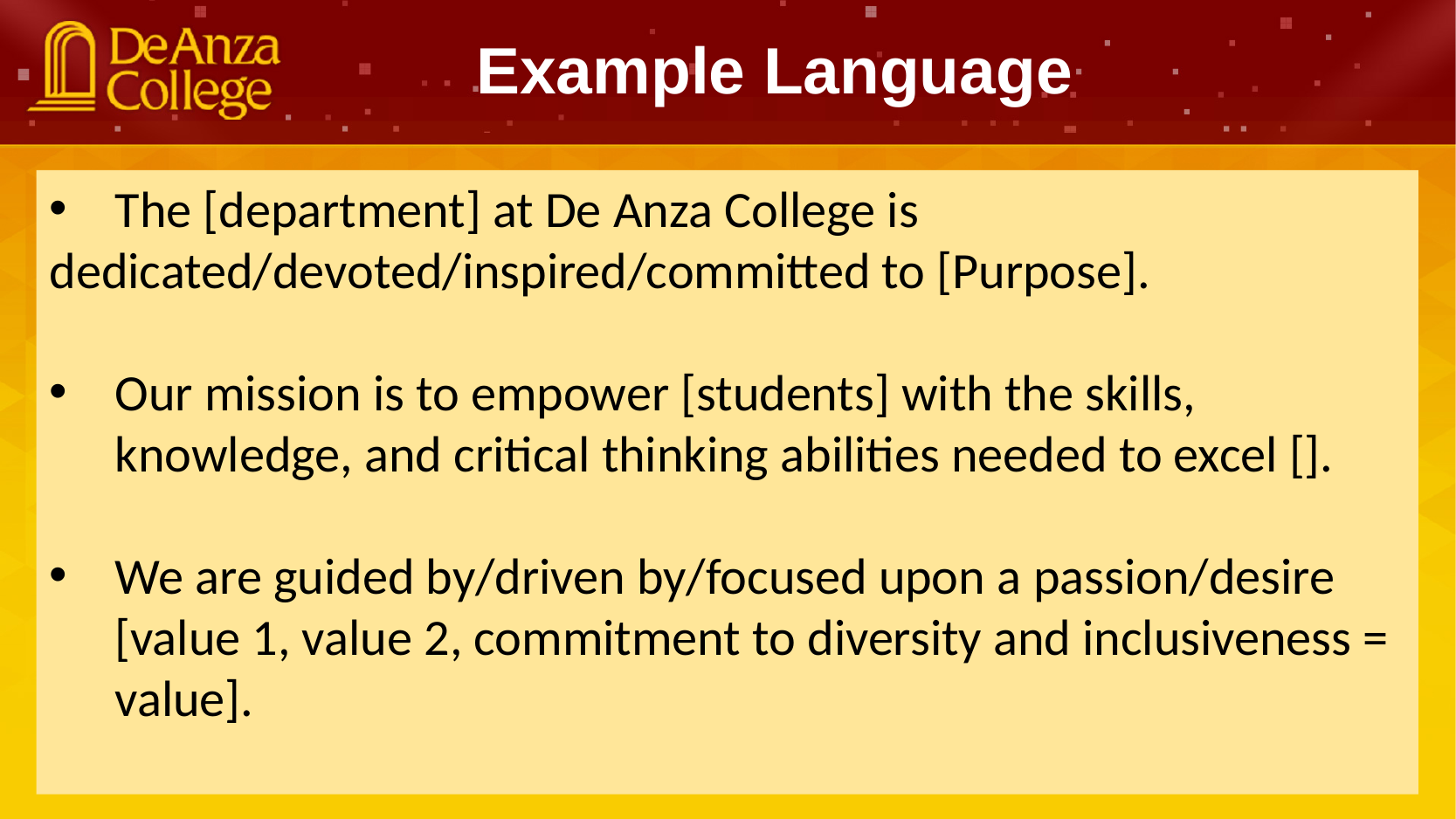

Example Language
The [department] at De Anza College is
dedicated/devoted/inspired/committed to [Purpose].

Our mission is to empower [students] with the skills, knowledge, and critical thinking abilities needed to excel [].

We are guided by/driven by/focused upon a passion/desire [value 1, value 2, commitment to diversity and inclusiveness = value].